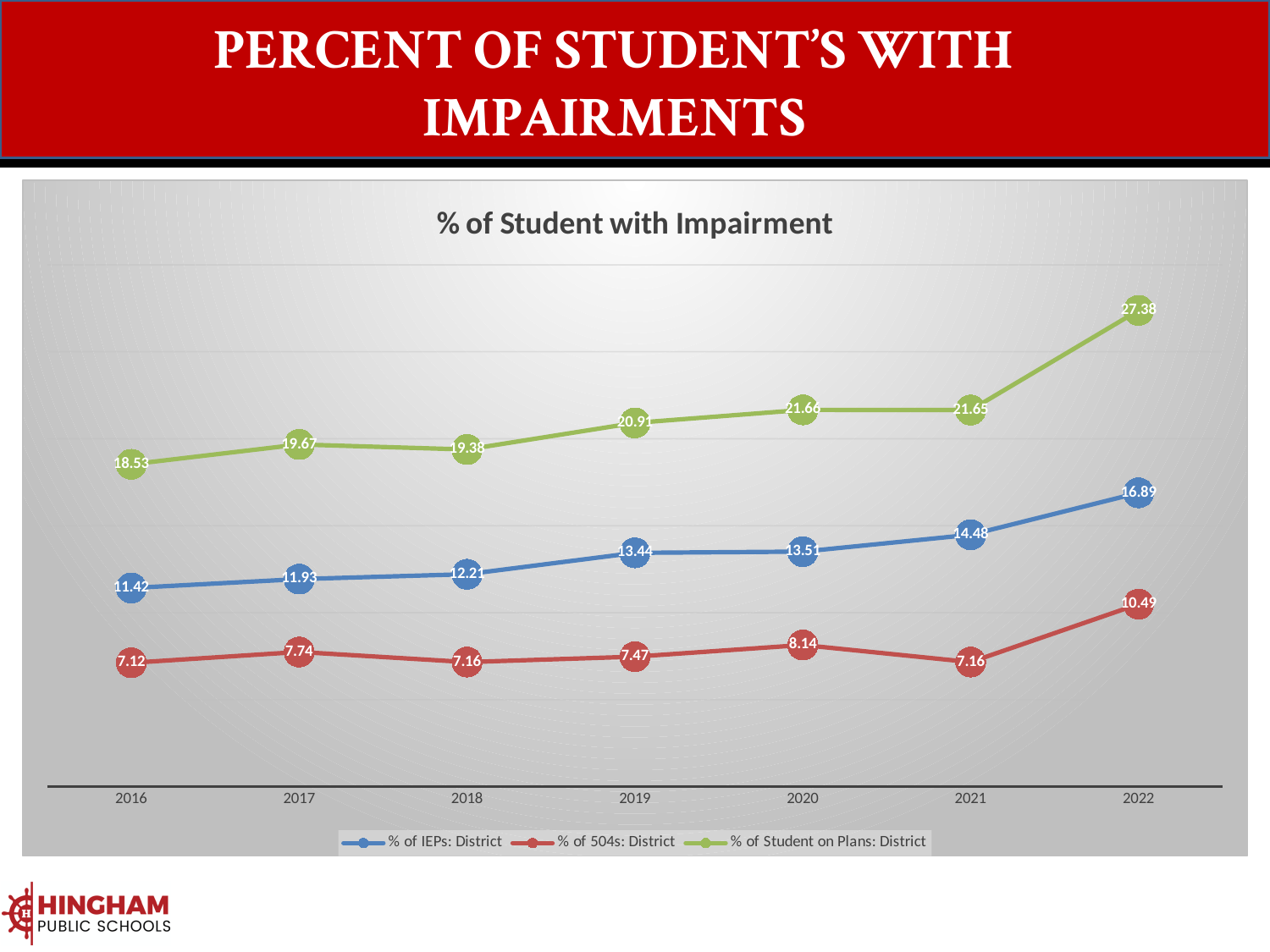

# PERCENT OF STUDENT’S WITH IMPAIRMENTS

### Chart: % of Student with Impairment

| Category | % of IEPs: District | % of 504s: District | % of Student on Plans: District |
|---|---|---|---|
| 2016 | 11.42 | 7.12 | 18.53 |
| 2017 | 11.93 | 7.74 | 19.67 |
| 2018 | 12.21 | 7.16 | 19.38 |
| 2019 | 13.44 | 7.47 | 20.91 |
| 2020 | 13.51 | 8.14 | 21.66 |
| 2021 | 14.48 | 7.16 | 21.65 |
| 2022 | 16.89 | 10.49 | 27.38 |